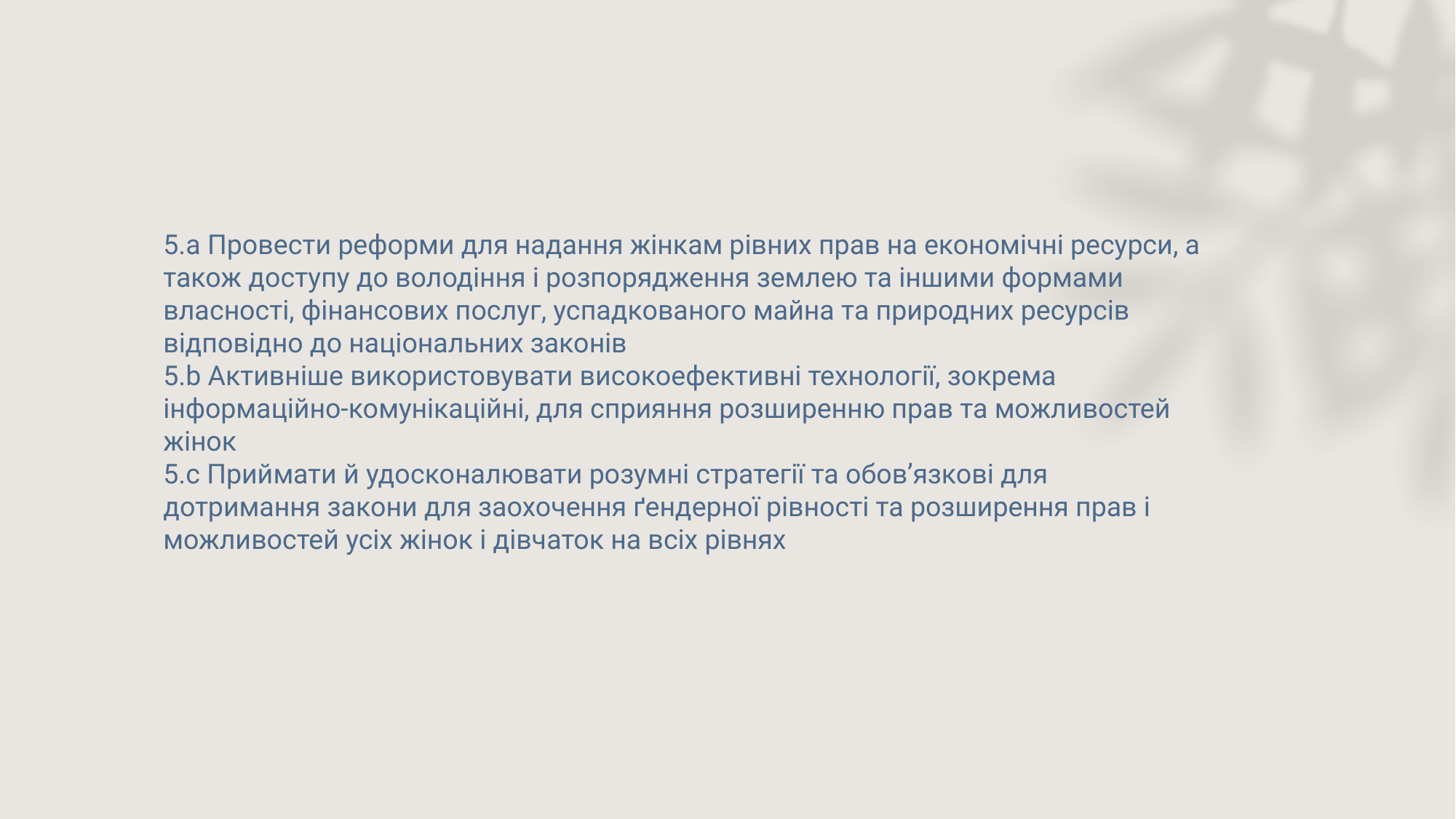

5.a Провести реформи для надання жінкам рівних прав на економічні ресурси, а також доступу до володіння і розпорядження землею та іншими формами власності, фінансових послуг, успадкованого майна та природних ресурсів відповідно до національних законів
5.b Активніше використовувати високоефективні технології, зокрема інформаційно-комунікаційні, для сприяння розширенню прав та можливостей жінок
5.c Приймати й удосконалювати розумні стратегії та обов’язкові для дотримання закони для заохочення ґендерної рівності та розширення прав і можливостей усіх жінок і дівчаток на всіх рівнях